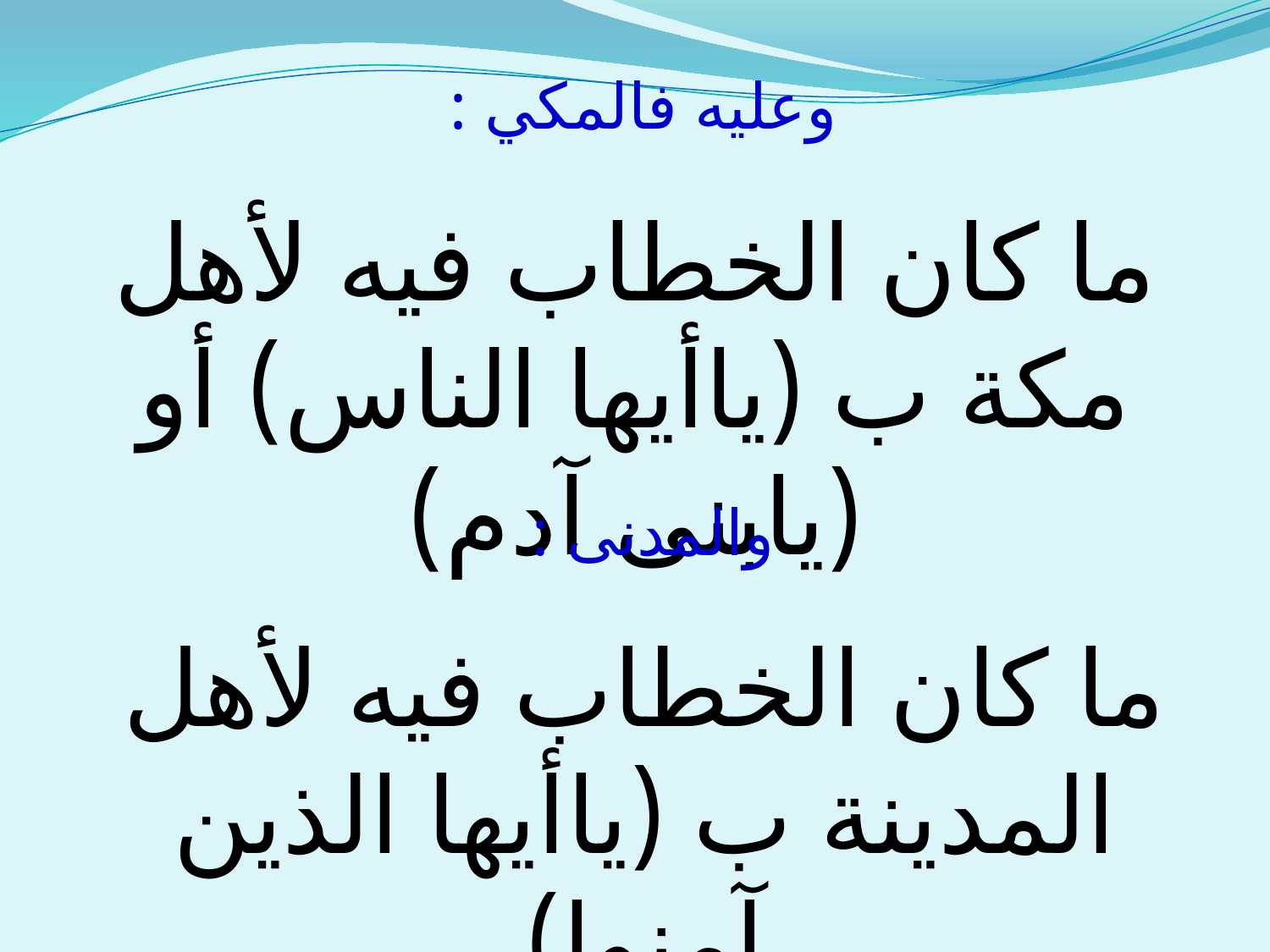

وعليه فالمكي :
ما كان الخطاب فيه لأهل مكة ب (ياأيها الناس) أو (يابنى آدم)
والمدنى :
ما كان الخطاب فيه لأهل المدينة ب (ياأيها الذين آمنوا)